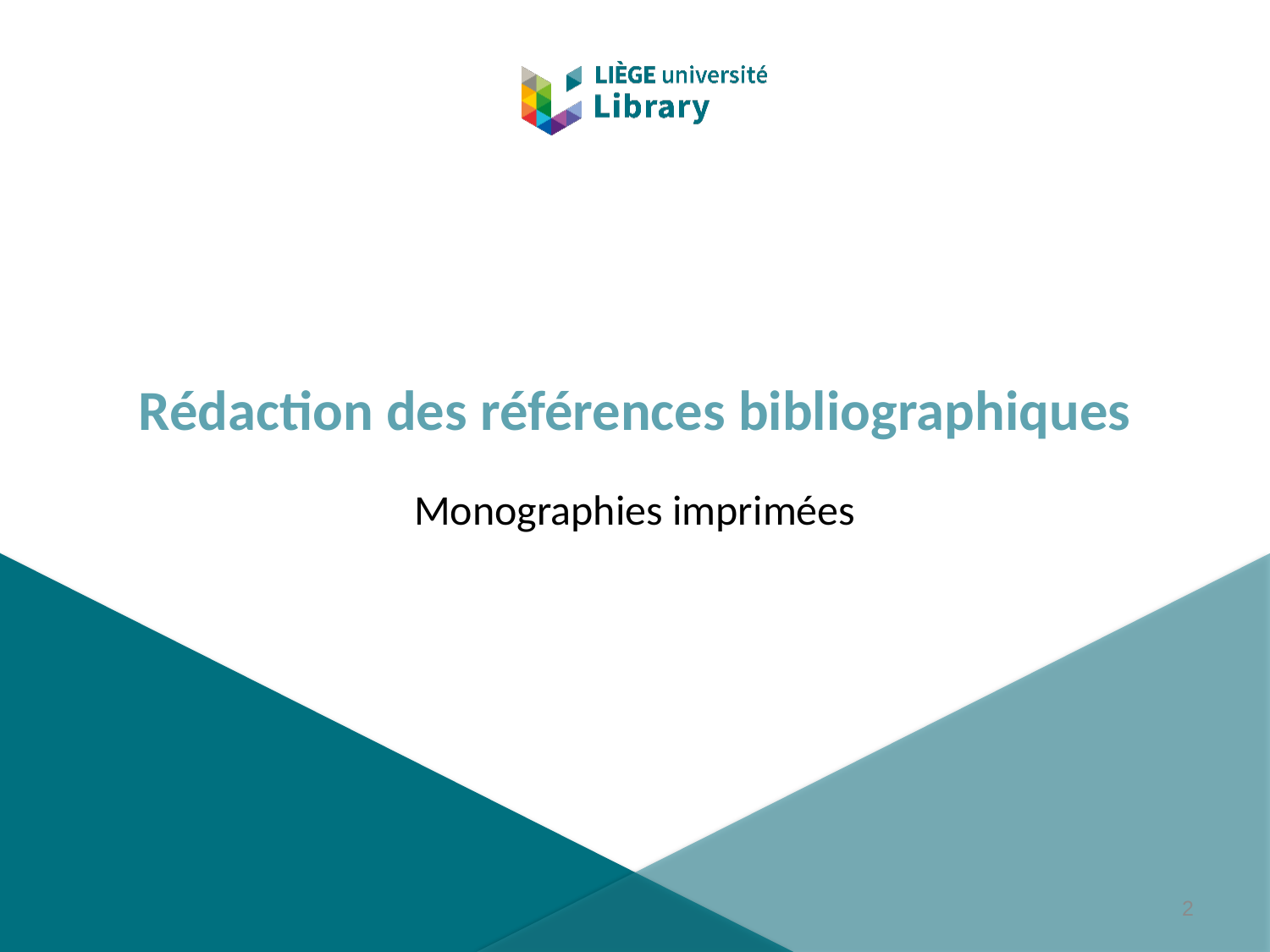

# Rédaction des références bibliographiques
Monographies imprimées
2